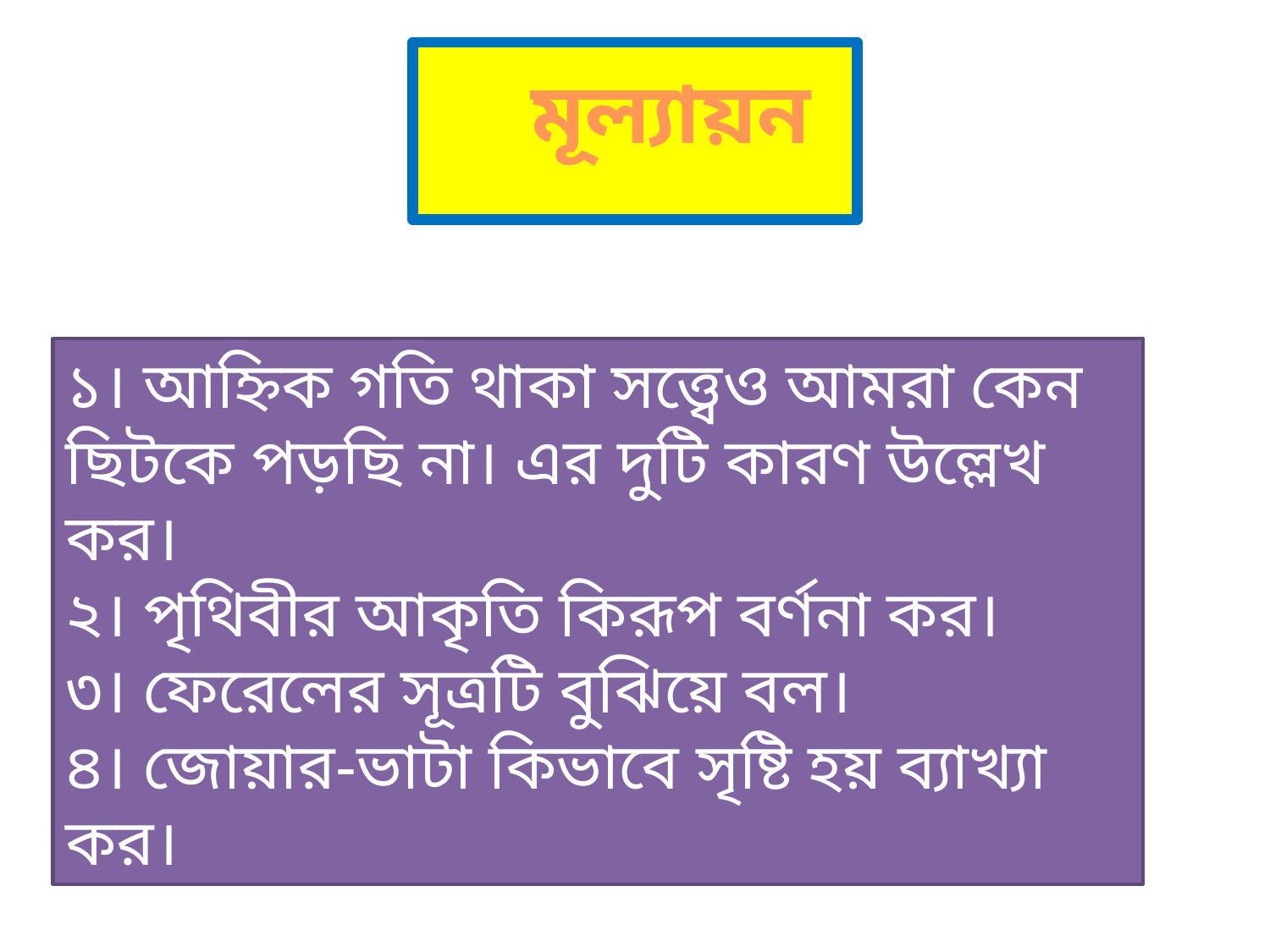

মূল্যায়ন
১। আহ্নিক গতি থাকা সত্ত্বেও আমরা কেন ছিটকে পড়ছি না। এর দুটি কারণ উল্লেখ কর।
২। পৃথিবীর আকৃতি কিরূপ বর্ণনা কর।
৩। ফেরেলের সূত্রটি বুঝিয়ে বল।
৪। জোয়ার-ভাটা কিভাবে সৃষ্টি হয় ব্যাখ্যা কর।